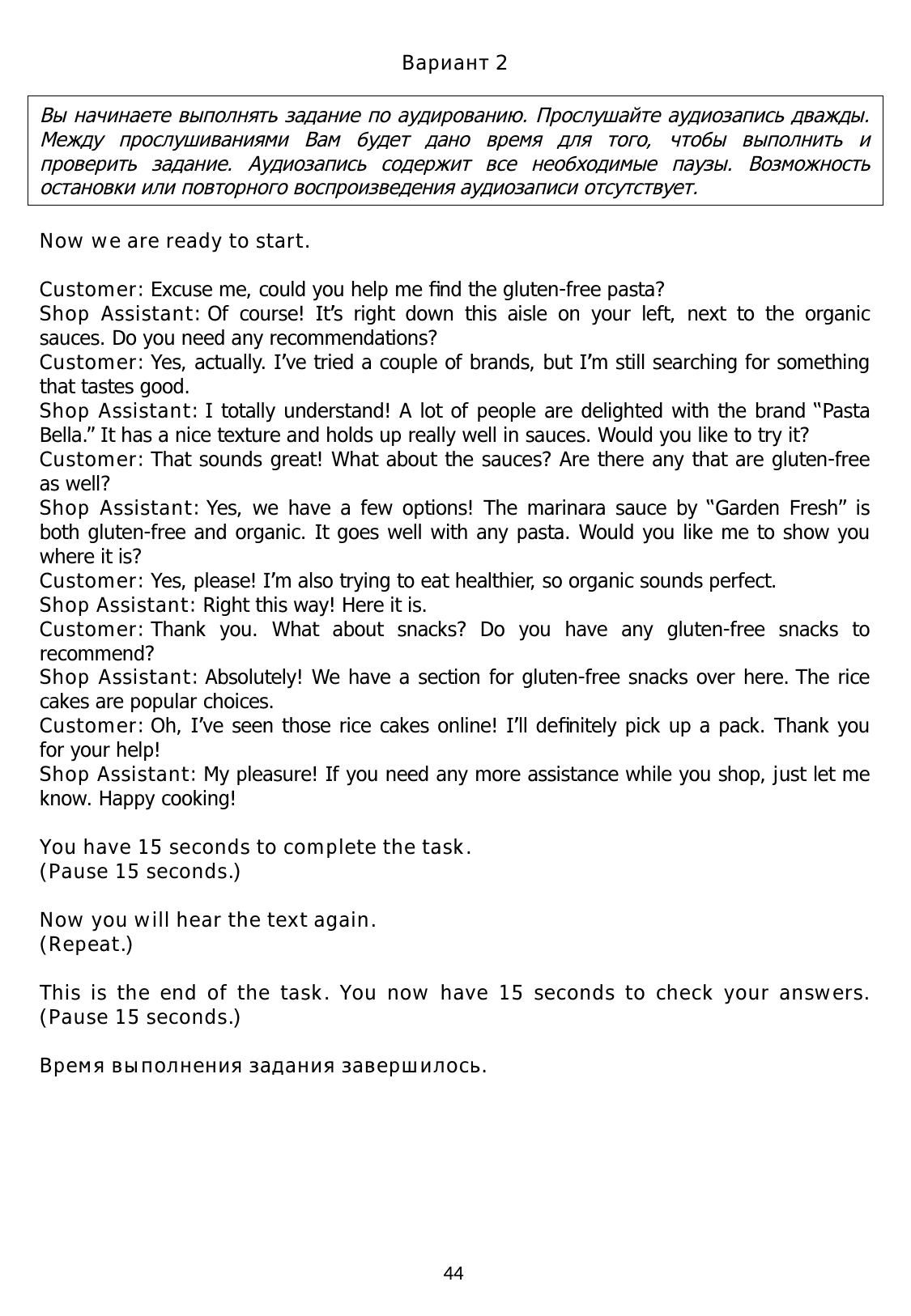

Вариант 2
Вы начинаете выполнять задание по аудированию. Прослушайте аудиозапись дважды. Между прослушиваниями Вам будет дано время для того, чтобы выполнить и проверить задание. Аудиозапись содержит все необходимые паузы. Возможность остановки или повторного воспроизведения аудиозаписи отсутствует.
Now we are ready to start.

Customer: Excuse me, could you help me find the gluten-free pasta?
Shop Assistant: Of course! It’s right down this aisle on your left, next to the organic sauces. Do you need any recommendations?
Customer: Yes, actually. I’ve tried a couple of brands, but I’m still searching for something that tastes good.
Shop Assistant: I totally understand! A lot of people are delighted with the brand “Pasta Bella.” It has a nice texture and holds up really well in sauces. Would you like to try it?
Customer: That sounds great! What about the sauces? Are there any that are gluten-free as well?
Shop Assistant: Yes, we have a few options! The marinara sauce by “Garden Fresh” is both gluten-free and organic. It goes well with any pasta. Would you like me to show you where it is?
Customer: Yes, please! I’m also trying to eat healthier, so organic sounds perfect.
Shop Assistant: Right this way! Here it is.
Customer: Thank you. What about snacks? Do you have any gluten-free snacks to recommend?
Shop Assistant: Absolutely! We have a section for gluten-free snacks over here. The rice cakes are popular choices.
Customer: Oh, I’ve seen those rice cakes online! I’ll definitely pick up a pack. Thank you for your help!
Shop Assistant: My pleasure! If you need any more assistance while you shop, just let me know. Happy cooking!

You have 15 seconds to complete the task.
(Pause 15 seconds.)

Now you will hear the text again.
(Repeat.)

This is the end of the task. You now have 15 seconds to check your answers. (Pause 15 seconds.)

Время выполнения задания завершилось.

44